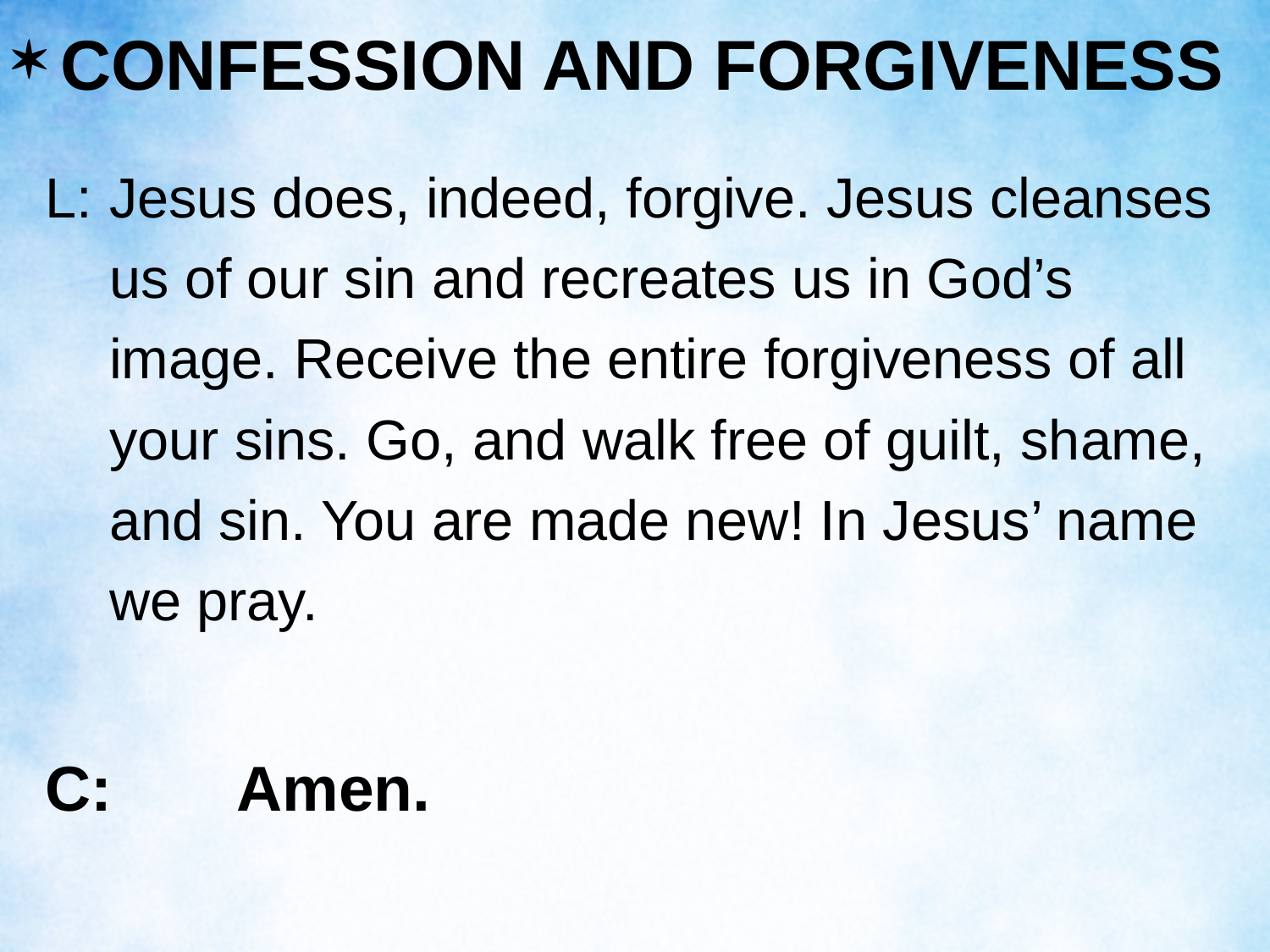

CONFESSION AND FORGIVENESS
L:	Jesus does, indeed, forgive. Jesus cleanses us of our sin and recreates us in God’s image. Receive the entire forgiveness of all your sins. Go, and walk free of guilt, shame, and sin. You are made new! In Jesus’ name we pray.

C:	Amen.